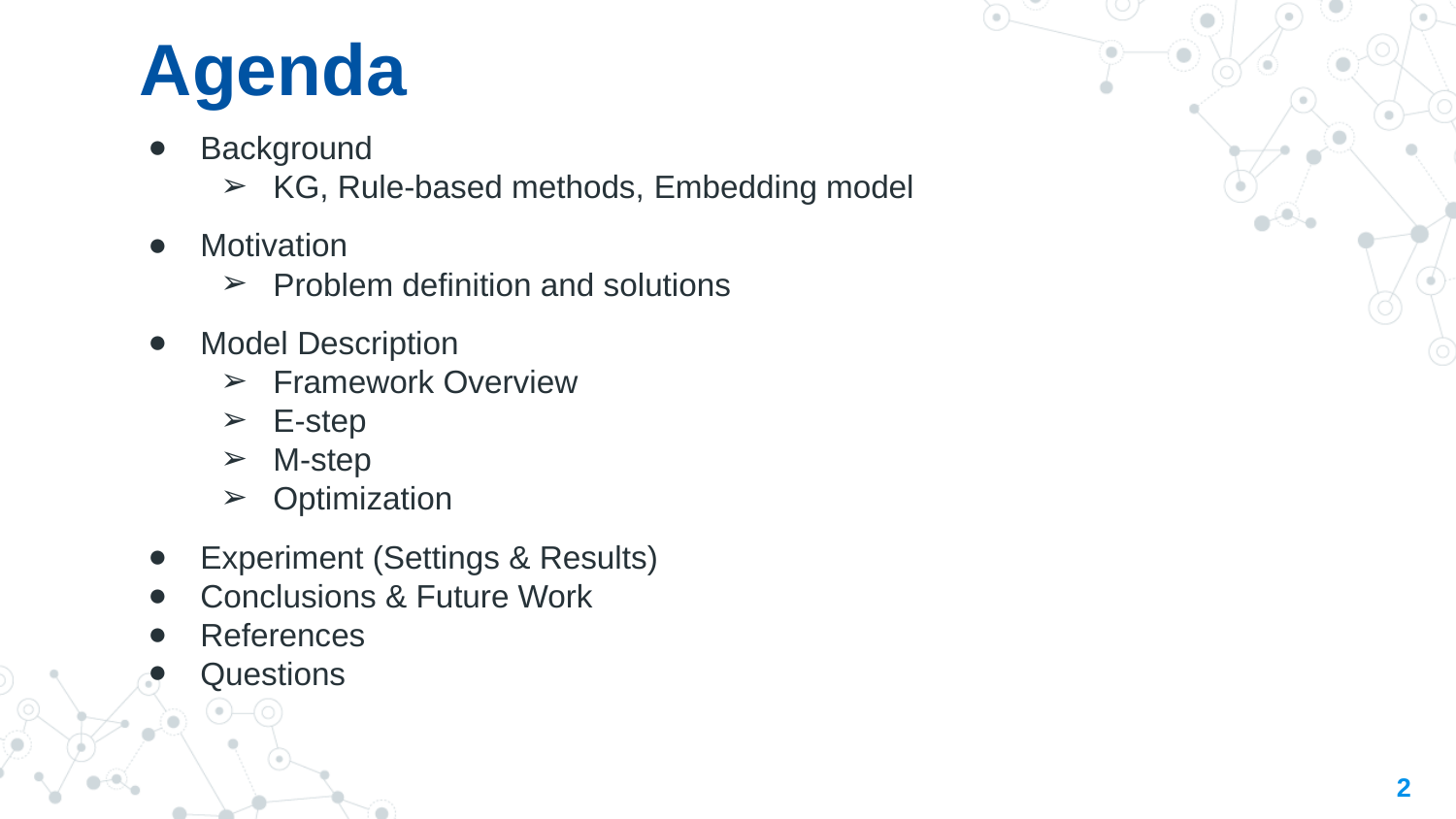

# Agenda
Background
KG, Rule-based methods, Embedding model
Motivation
Problem definition and solutions
Model Description
Framework Overview
E-step
M-step
Optimization
Experiment (Settings & Results)
Conclusions & Future Work
References
Questions
2